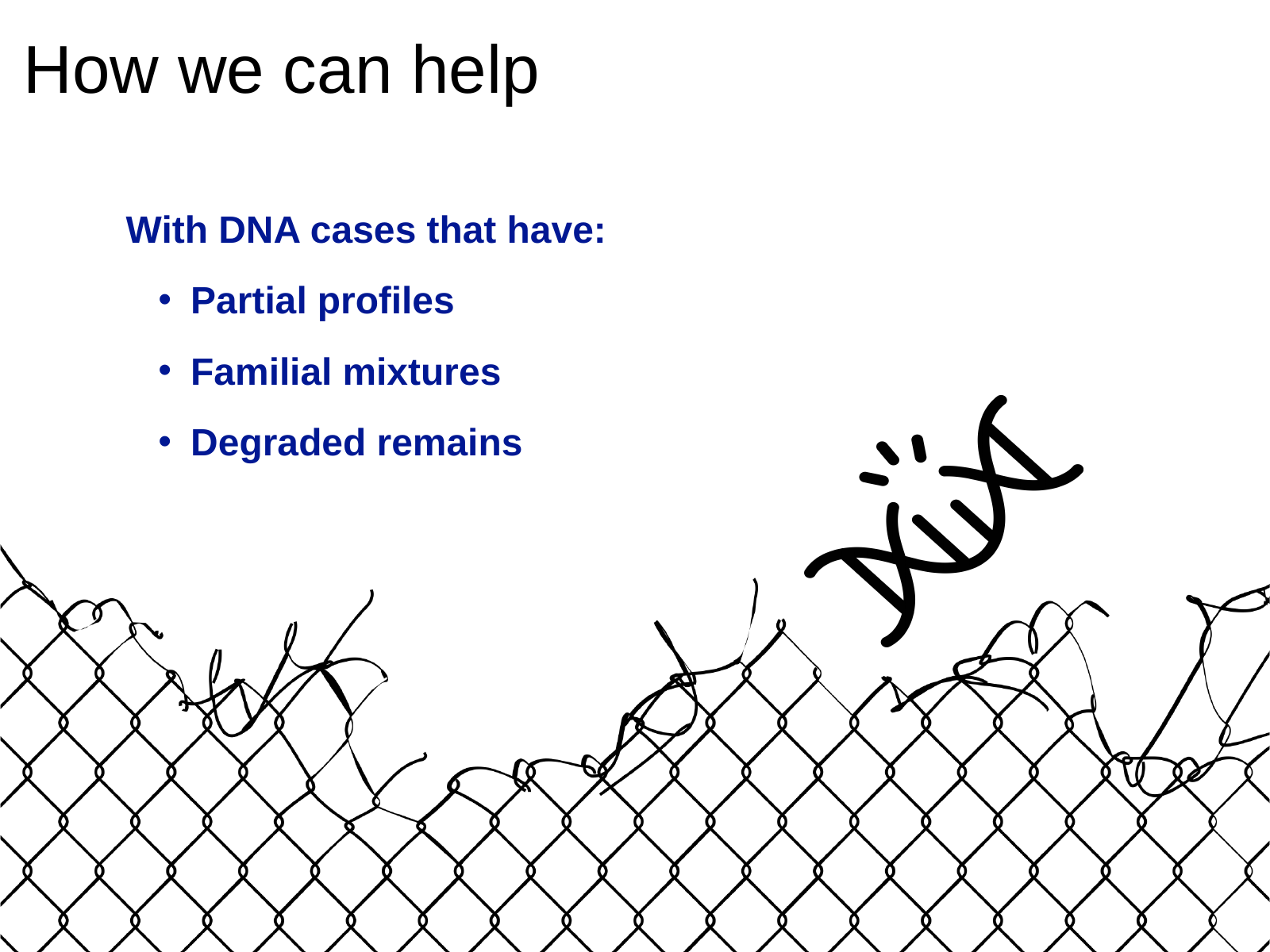

How we can help
With DNA cases that have:
Partial profiles
Familial mixtures
Degraded remains